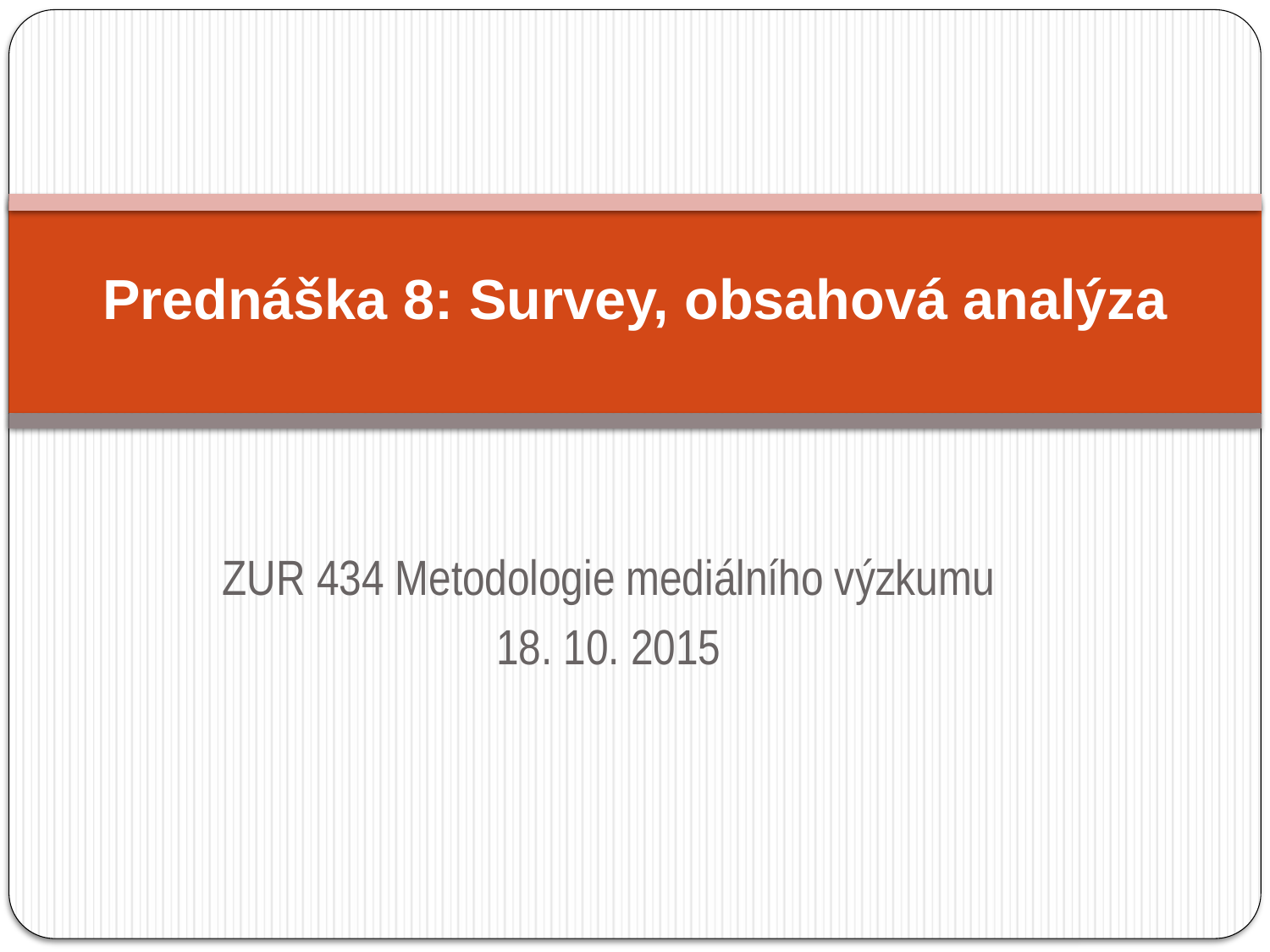

# Prednáška 8: Survey, obsahová analýza
ZUR 434 Metodologie mediálního výzkumu
18. 10. 2015